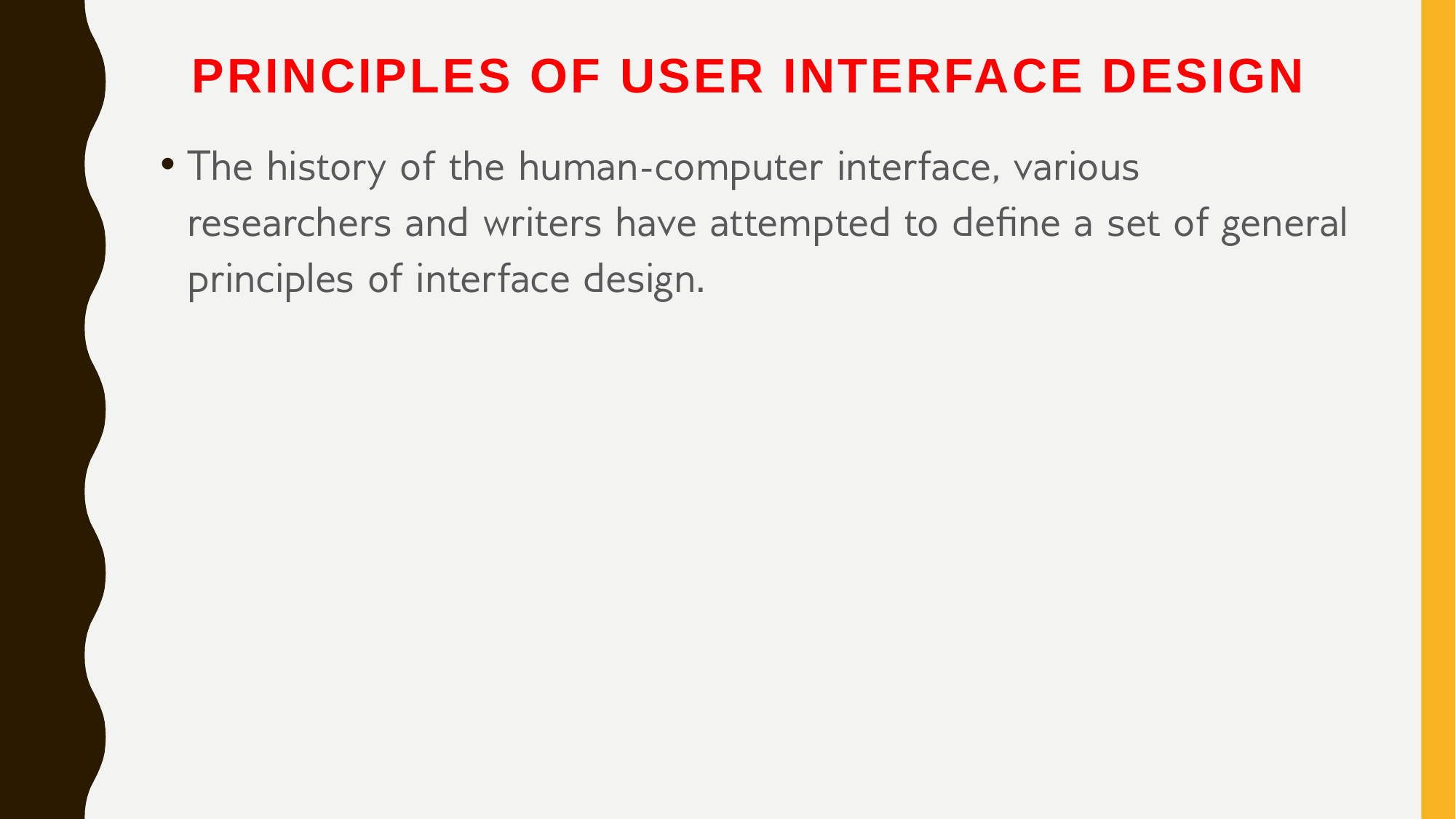

# Principles of User Interface Design
The history of the human-computer interface, various researchers and writers have attempted to define a set of general principles of interface design.